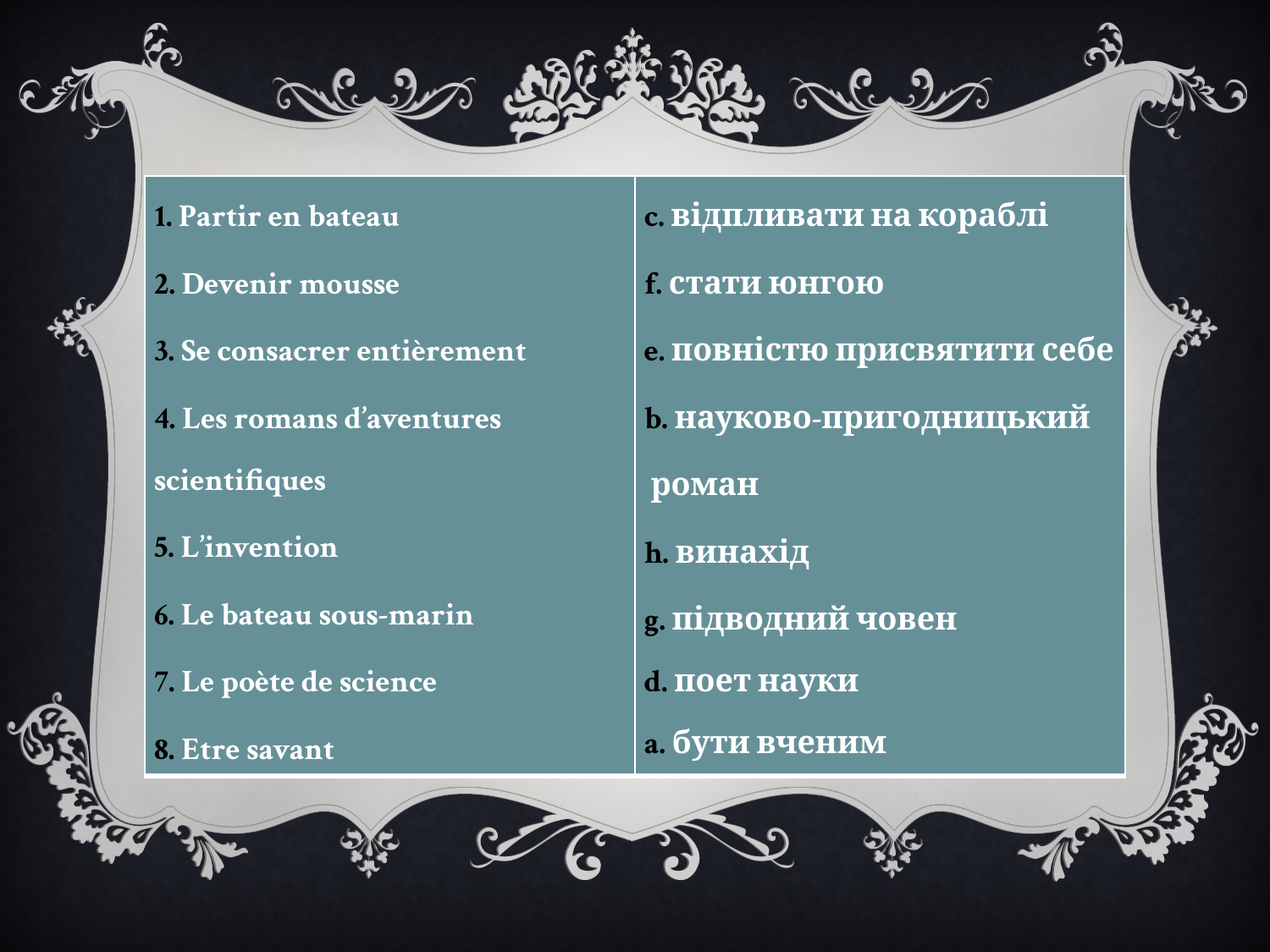

| 1. Partir en bateau 2. Devenir mousse 3. Se consacrer entièrement 4. Les romans d’aventures scientifiques 5. L’invention 6. Le bateau sous-marin 7. Le poète de science 8. Etre savant | c. відпливати на кораблі f. стати юнгою e. повністю присвятити себе b. науково-пригодницький роман h. винахід g. підводний човен d. поет науки a. бути вченим |
| --- | --- |